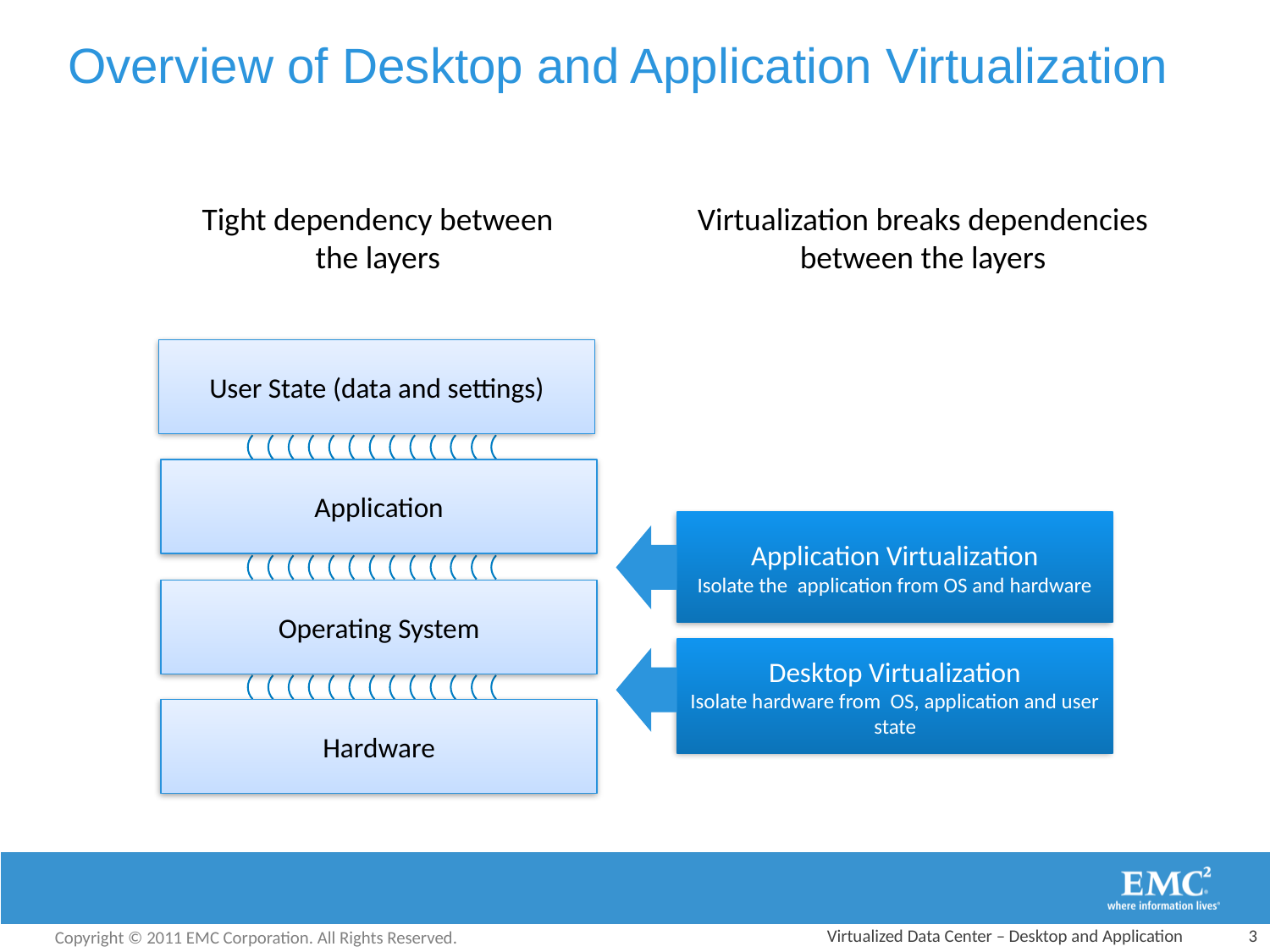

Overview of Desktop and Application Virtualization
Tight dependency between the layers
Virtualization breaks dependencies between the layers
User State (data and settings)

Application
Application Virtualization
Isolate the  application from OS and hardware

Operating System
Desktop Virtualization
Isolate hardware from  OS, application and user state

Hardware
Virtualized Data Center – Desktop and Application
3